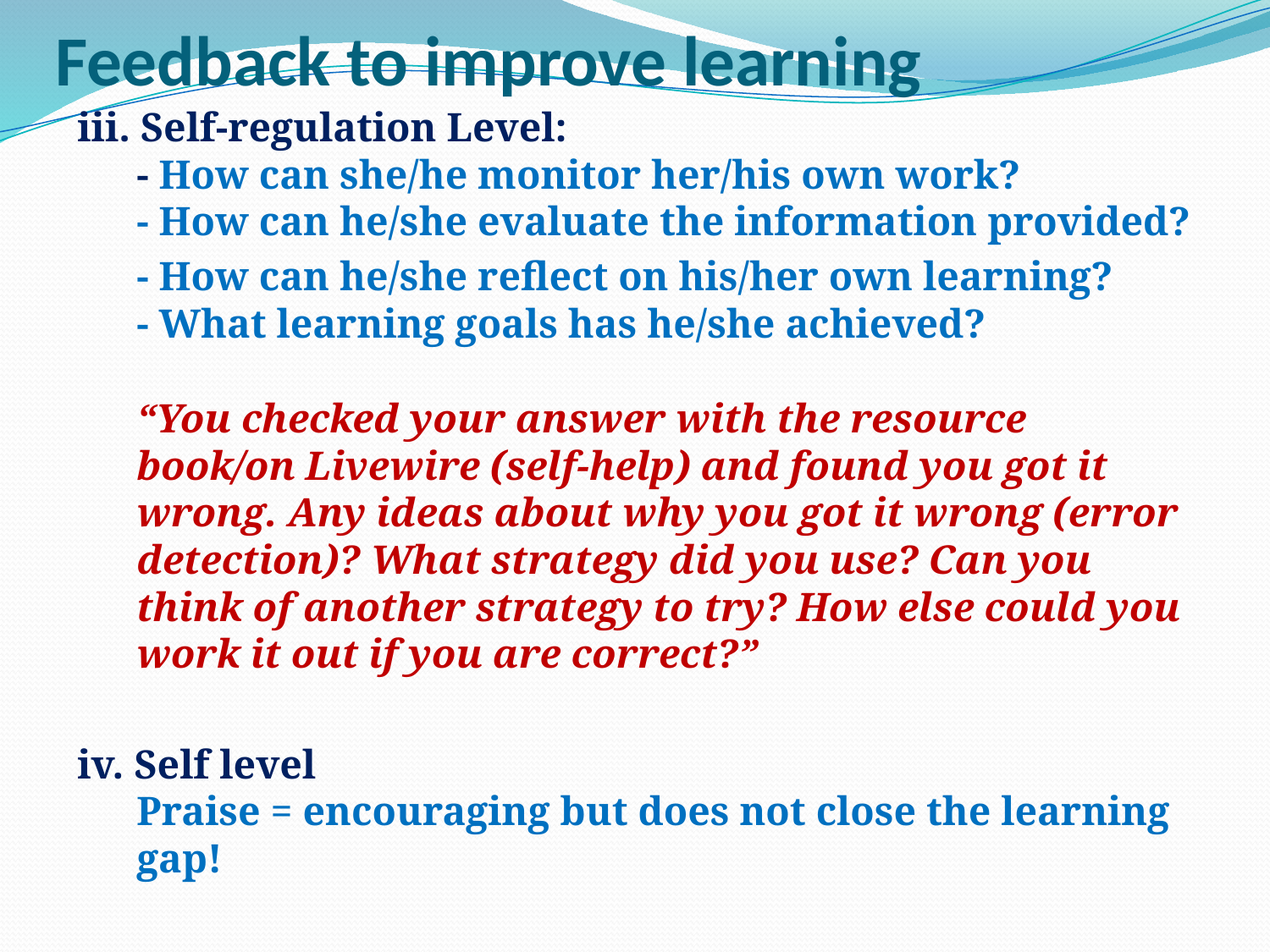

# Feedback to improve learning
iii. Self-regulation Level:
- How can she/he monitor her/his own work?
- How can he/she evaluate the information provided?
	- How can he/she reflect on his/her own learning?
- What learning goals has he/she achieved?
“You checked your answer with the resource book/on Livewire (self-help) and found you got it wrong. Any ideas about why you got it wrong (error detection)? What strategy did you use? Can you think of another strategy to try? How else could you work it out if you are correct?”

iv. Self level
Praise = encouraging but does not close the learning gap!